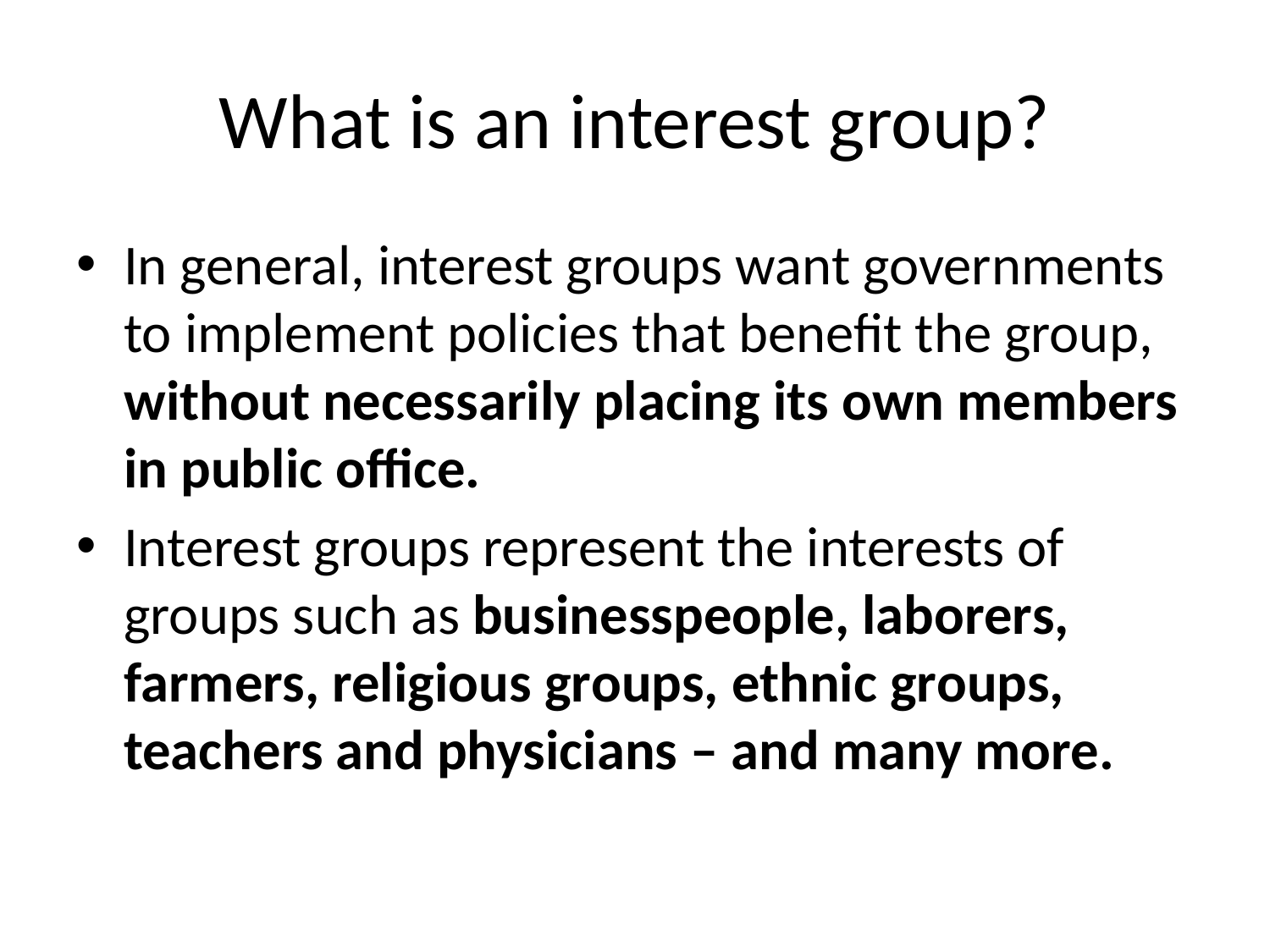

# What is an interest group?
In general, interest groups want governments to implement policies that benefit the group, without necessarily placing its own members in public office.
Interest groups represent the interests of groups such as businesspeople, laborers, farmers, religious groups, ethnic groups, teachers and physicians – and many more.